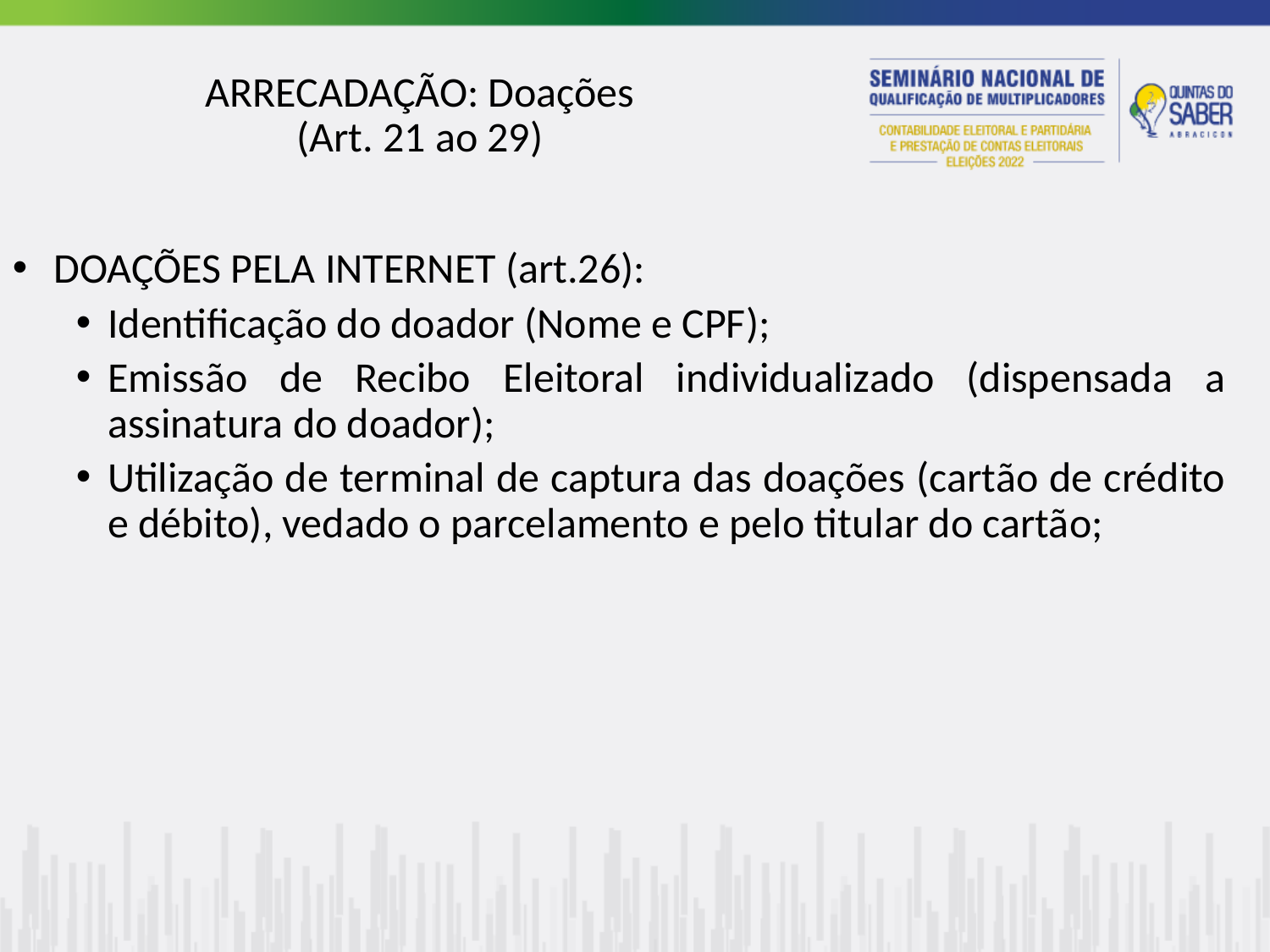

ARRECADAÇÃO: Doações
(Art. 21 ao 29)
 DOAÇÕES PELA INTERNET (art.26):
Identificação do doador (Nome e CPF);
Emissão de Recibo Eleitoral individualizado (dispensada a assinatura do doador);
Utilização de terminal de captura das doações (cartão de crédito e débito), vedado o parcelamento e pelo titular do cartão;